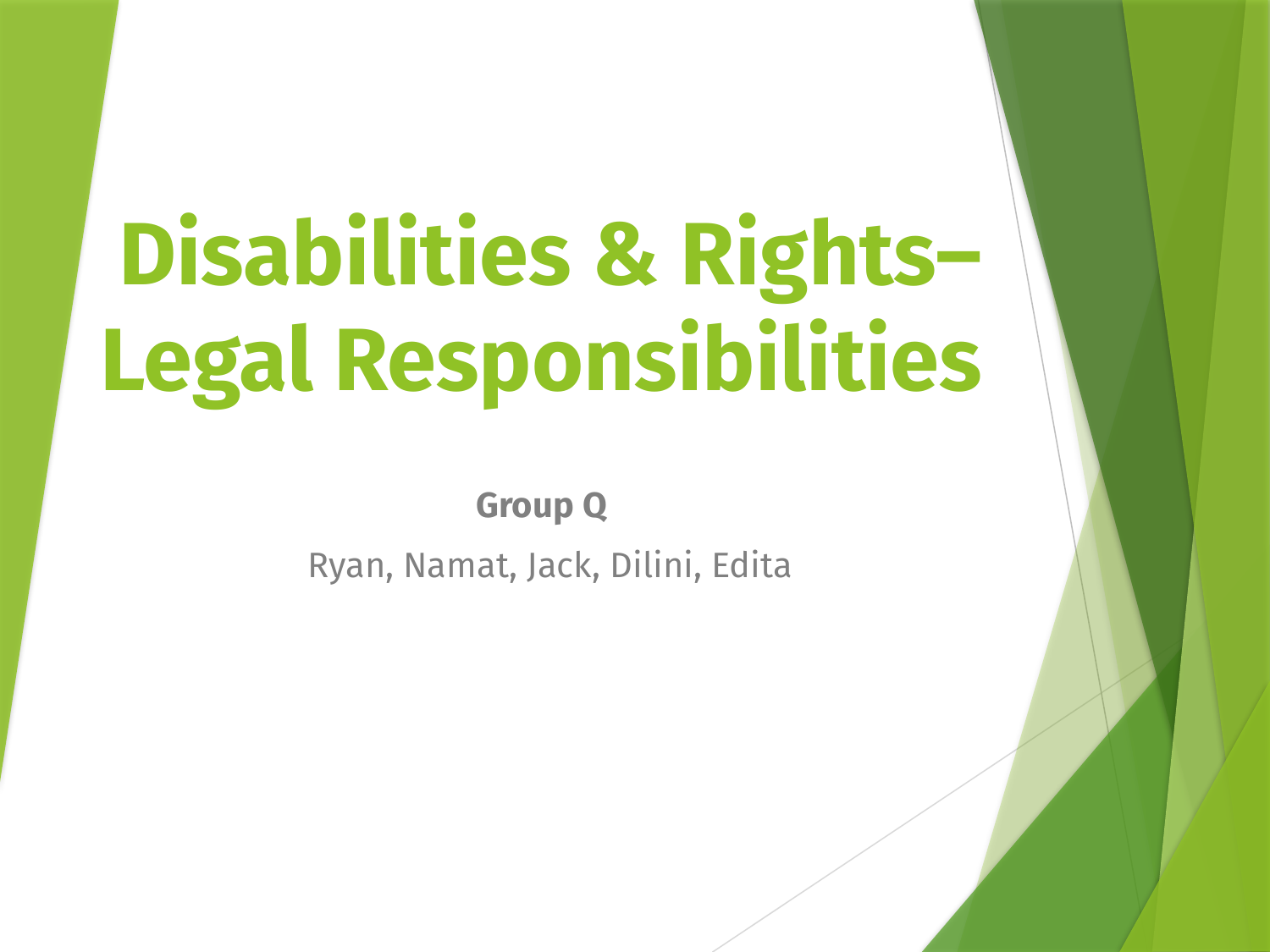

# Disabilities & Rights– Legal Responsibilities
Group Q
 Ryan, Namat, Jack, Dilini, Edita